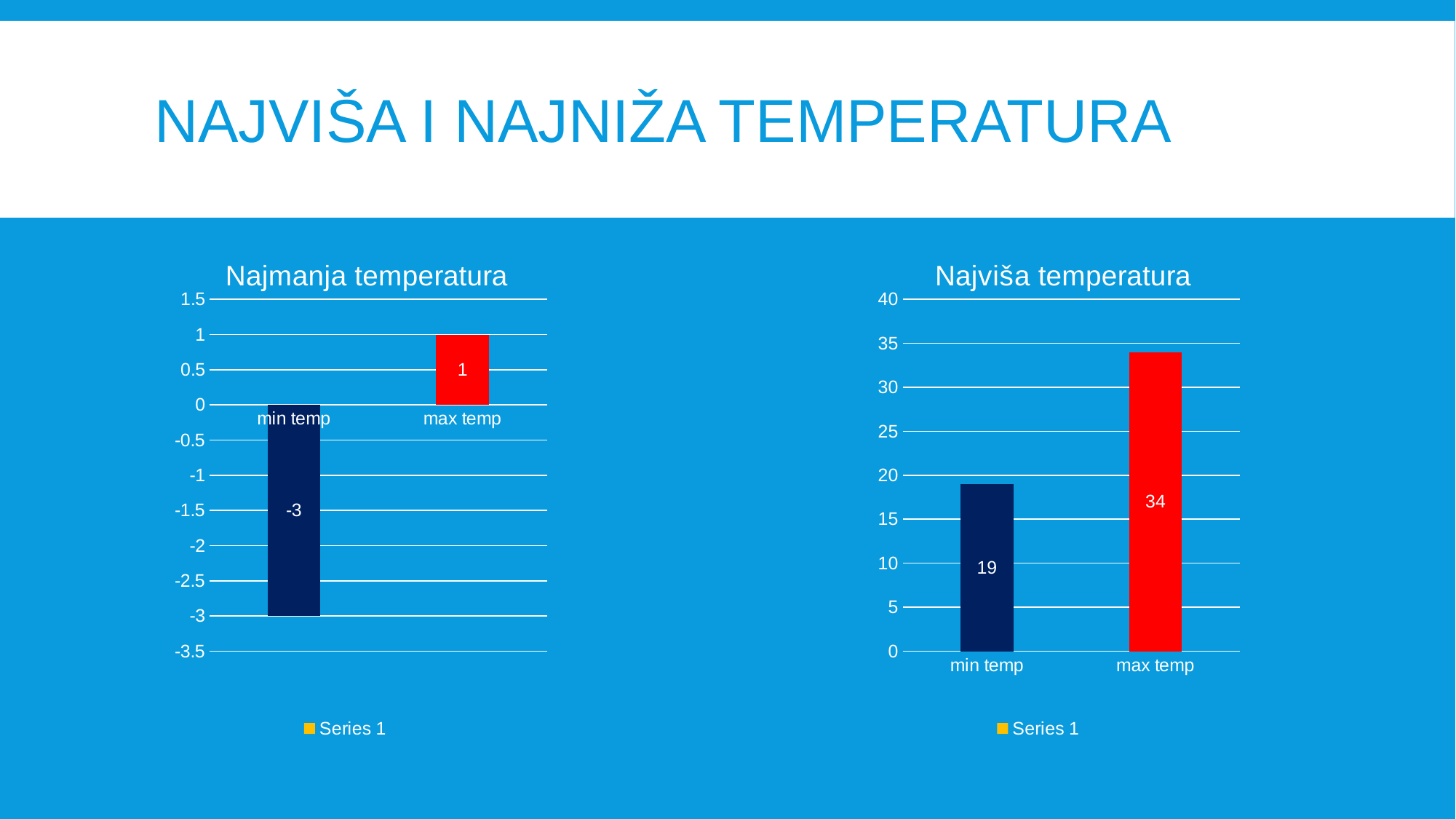

# Najviša i najniža temperatura

### Chart: Najmanja temperatura

| Category | Series 1 |
|---|---|
| min temp | -3.0 |
| max temp | 1.0 |

### Chart: Najviša temperatura

| Category | Series 1 |
|---|---|
| min temp | 19.0 |
| max temp | 34.0 |